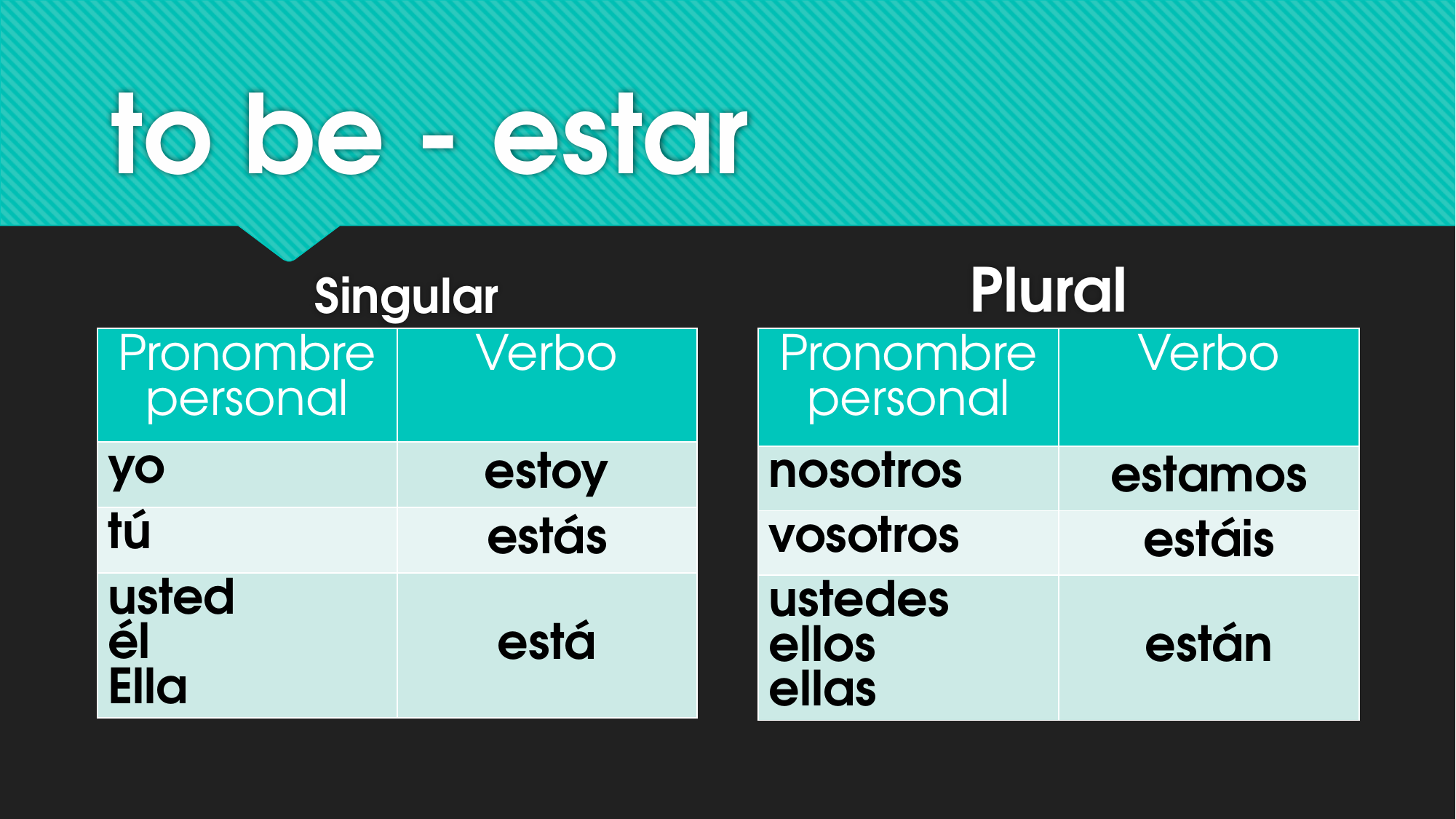

# to be - estar
Singular
Plural
| Pronombre personal | Verbo |
| --- | --- |
| yo | estoy |
| tú | estás |
| usted él Ella | está |
| Pronombre personal | Verbo |
| --- | --- |
| nosotros | estamos |
| vosotros | estáis |
| ustedes ellos ellas | están |